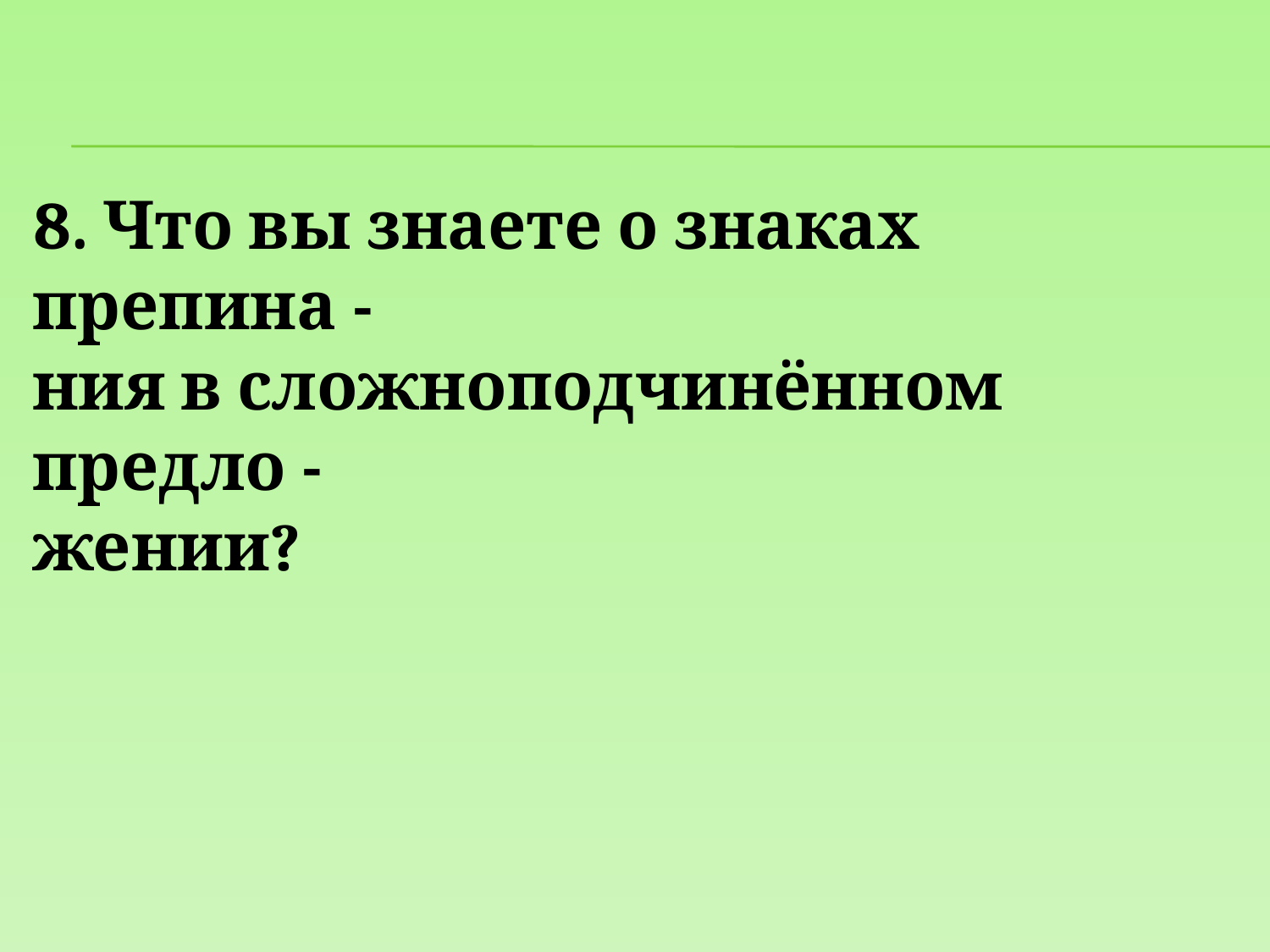

8. Что вы знаете о знаках препина -
ния в сложноподчинённом предло -
жении?